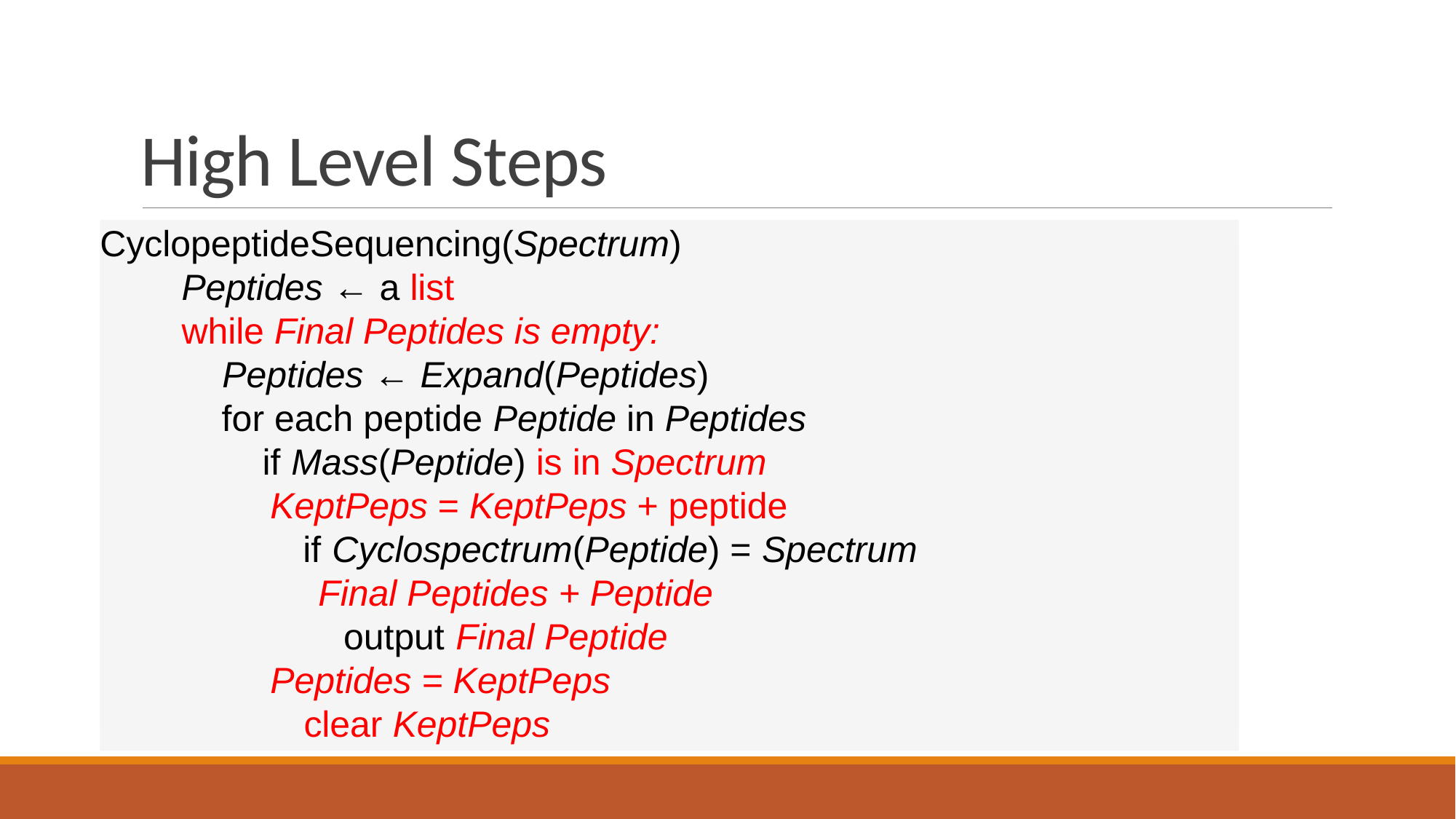

# High Level Steps
CyclopeptideSequencing(Spectrum)
        Peptides ← a list
        while Final Peptides is empty:
            Peptides ← Expand(Peptides)
            for each peptide Peptide in Peptides
                if Mass(Peptide) is in Spectrum
	      KeptPeps = KeptPeps + peptide
                    if Cyclospectrum(Peptide) = Spectrum
		Final Peptides + Peptide
                        output Final Peptide
	      Peptides = KeptPeps
                    clear KeptPeps
CyclopeptideSequencing(Spectrum)
        Peptides ← a set containing only the empty peptide
        while Peptides is nonempty
            Peptides ← Expand(Peptides)
            for each peptide Peptide in Peptides
                if Mass(Peptide) = ParentMass(Spectrum)
                    if Cyclospectrum(Peptide) = Spectrum
                        output Peptide
                    remove Peptide from Peptides
                else if Peptide is not consistent with Spectrum
                    remove Peptide from Peptides